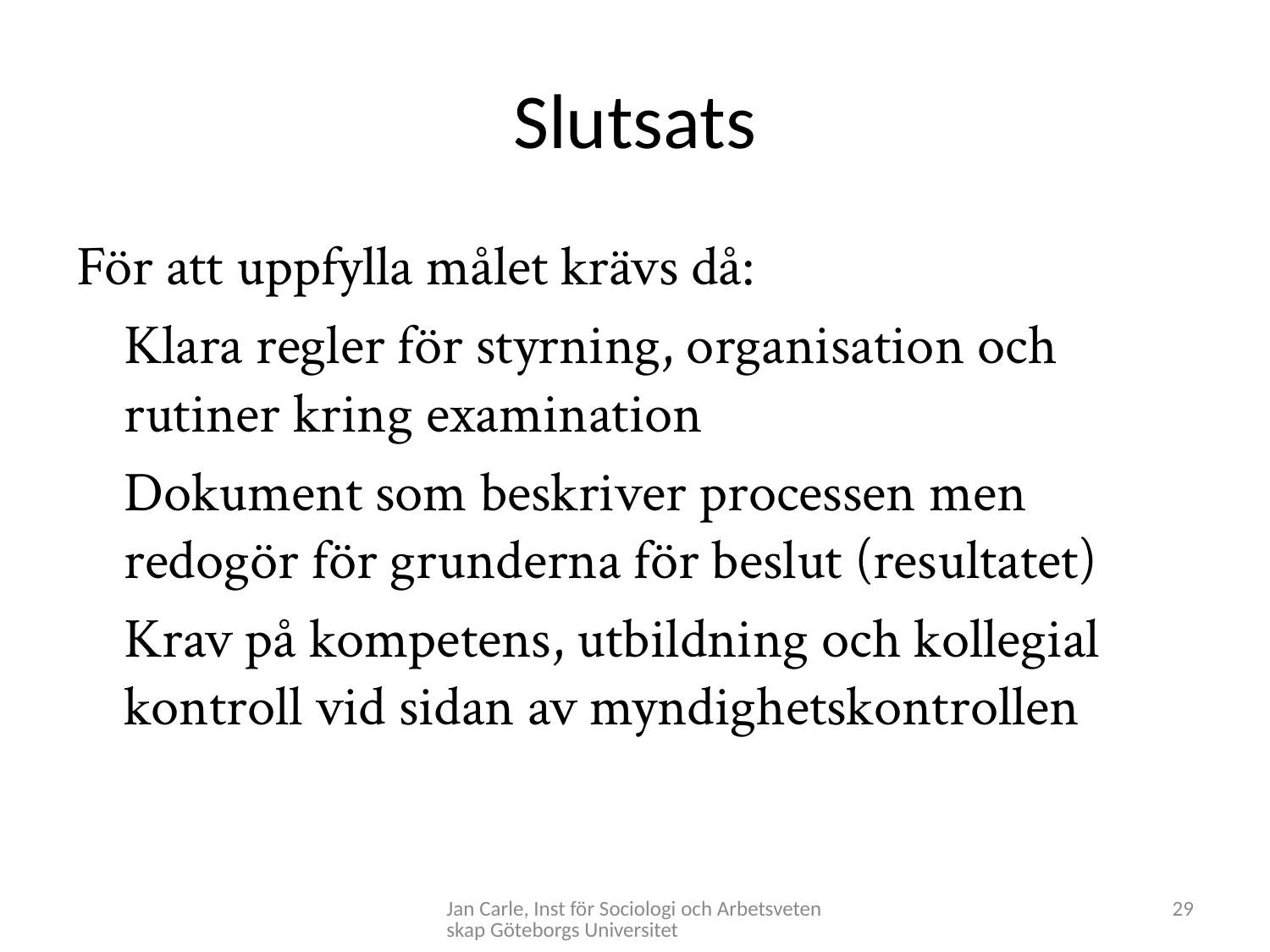

# Slutsats
För att uppfylla målet krävs då:
	Klara regler för styrning, organisation och rutiner kring examination
	Dokument som beskriver processen men redogör för grunderna för beslut (resultatet)
	Krav på kompetens, utbildning och kollegial kontroll vid sidan av myndighetskontrollen

Jan Carle, Inst för Sociologi och Arbetsvetenskap Göteborgs Universitet
29